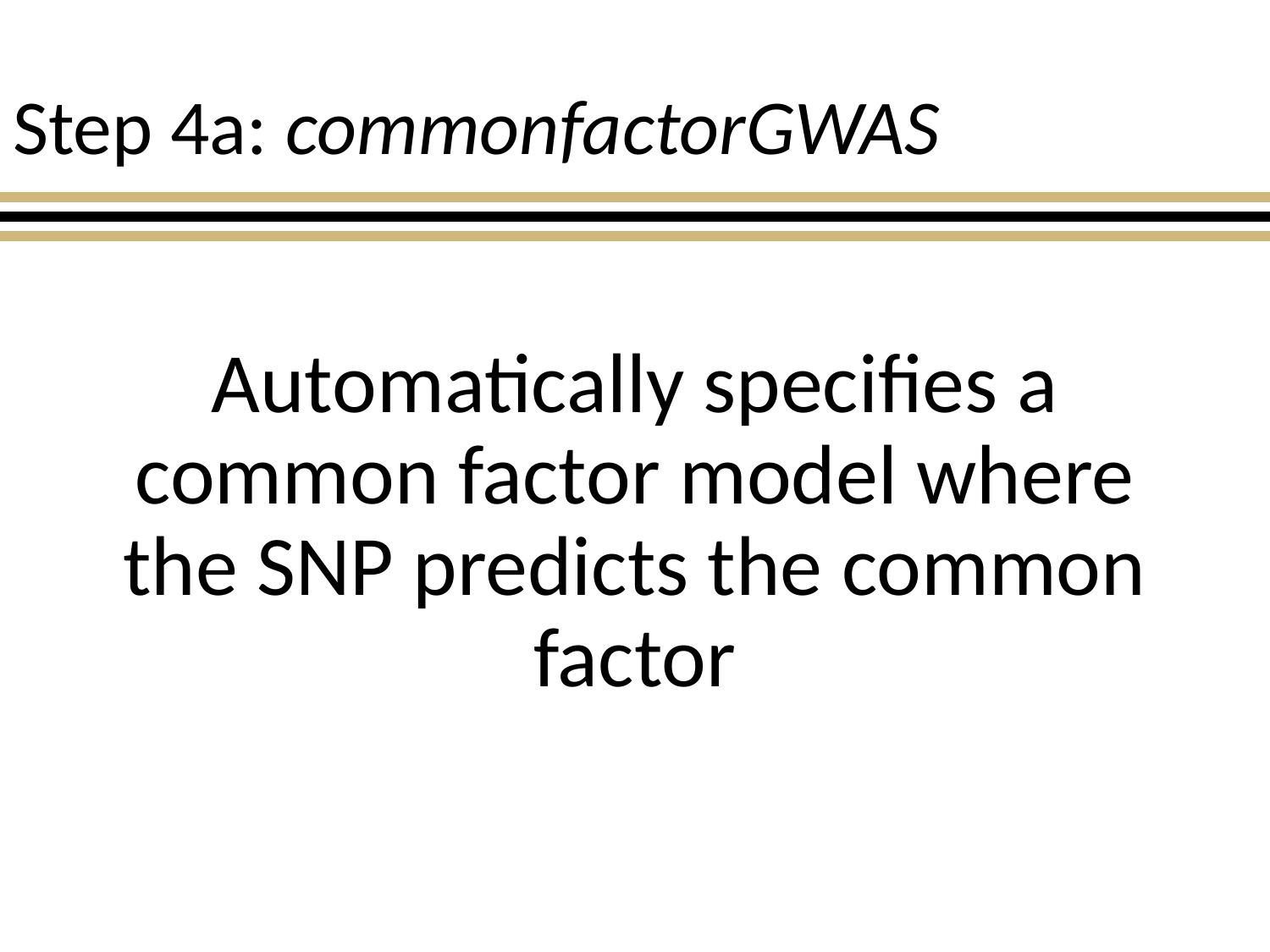

# Step 4a: commonfactorGWAS
Automatically specifies a common factor model where the SNP predicts the common factor